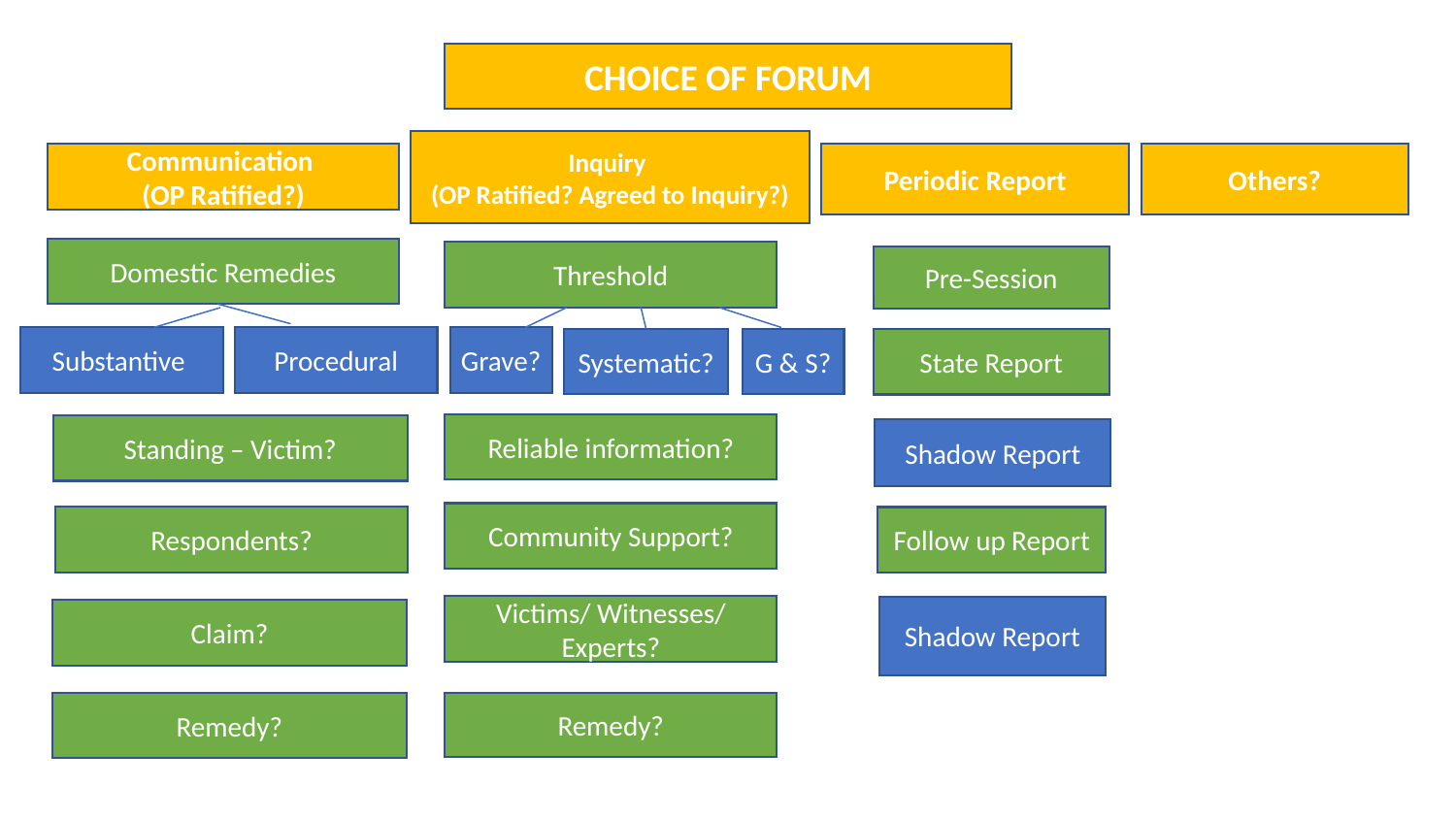

CHOICE OF FORUM

Inquiry
(OP Ratified? Agreed to Inquiry?)
Communication
(OP Ratified?)
Periodic Report
Others?
Domestic Remedies
Threshold
Pre-Session
Substantive
Procedural
Grave?
Systematic?
G & S?
State Report
Reliable information?
Standing – Victim?
Shadow Report
Community Support?
Respondents?
Follow up Report
Victims/ Witnesses/ Experts?
Shadow Report
Claim?
Remedy?
Remedy?